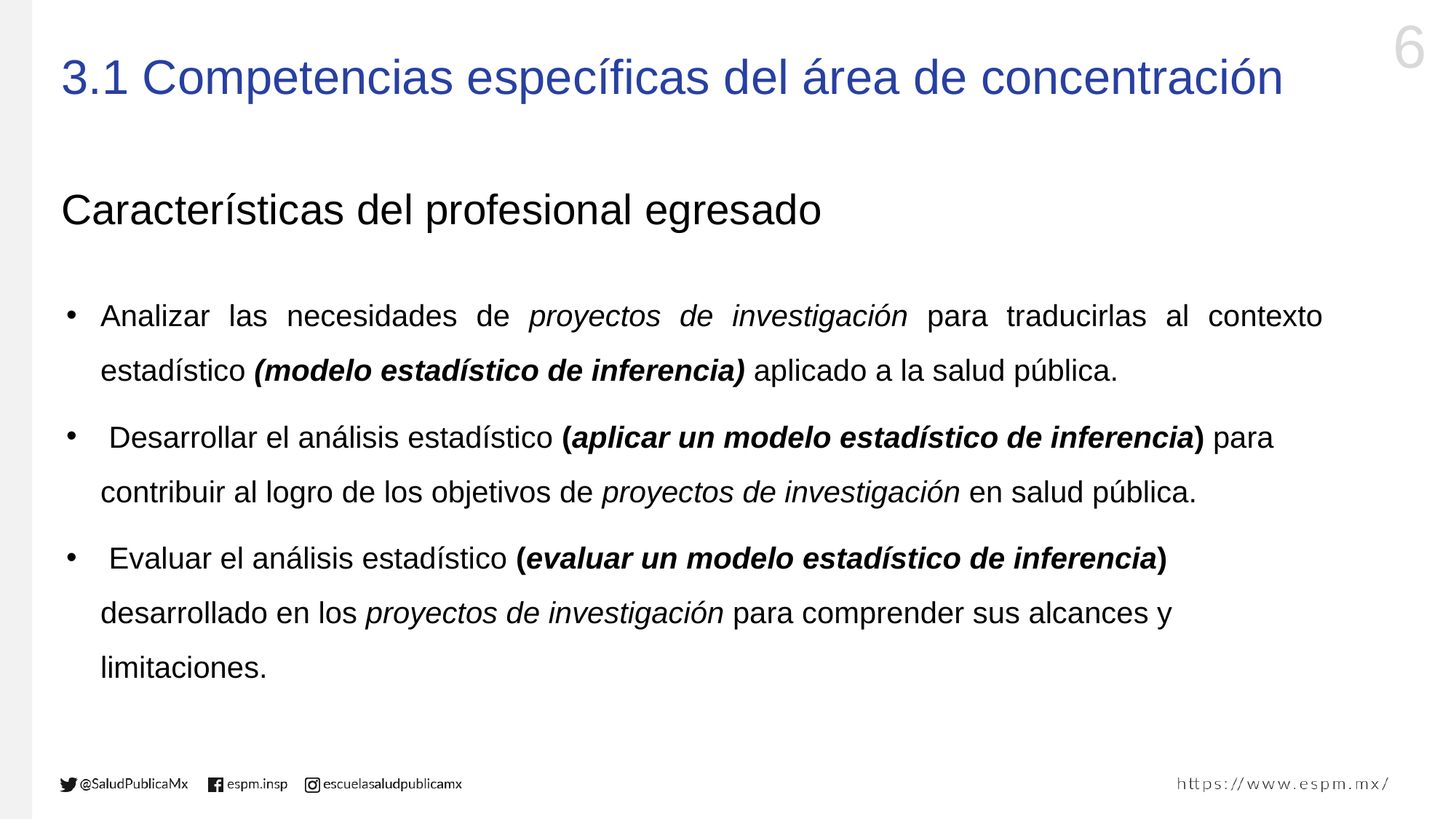

# 3.1 Competencias específicas del área de concentración
Características del profesional egresado
Analizar las necesidades de proyectos de investigación para traducirlas al contexto estadístico (modelo estadístico de inferencia) aplicado a la salud pública.
 Desarrollar el análisis estadístico (aplicar un modelo estadístico de inferencia) para contribuir al logro de los objetivos de proyectos de investigación en salud pública.
 Evaluar el análisis estadístico (evaluar un modelo estadístico de inferencia) desarrollado en los proyectos de investigación para comprender sus alcances y limitaciones.